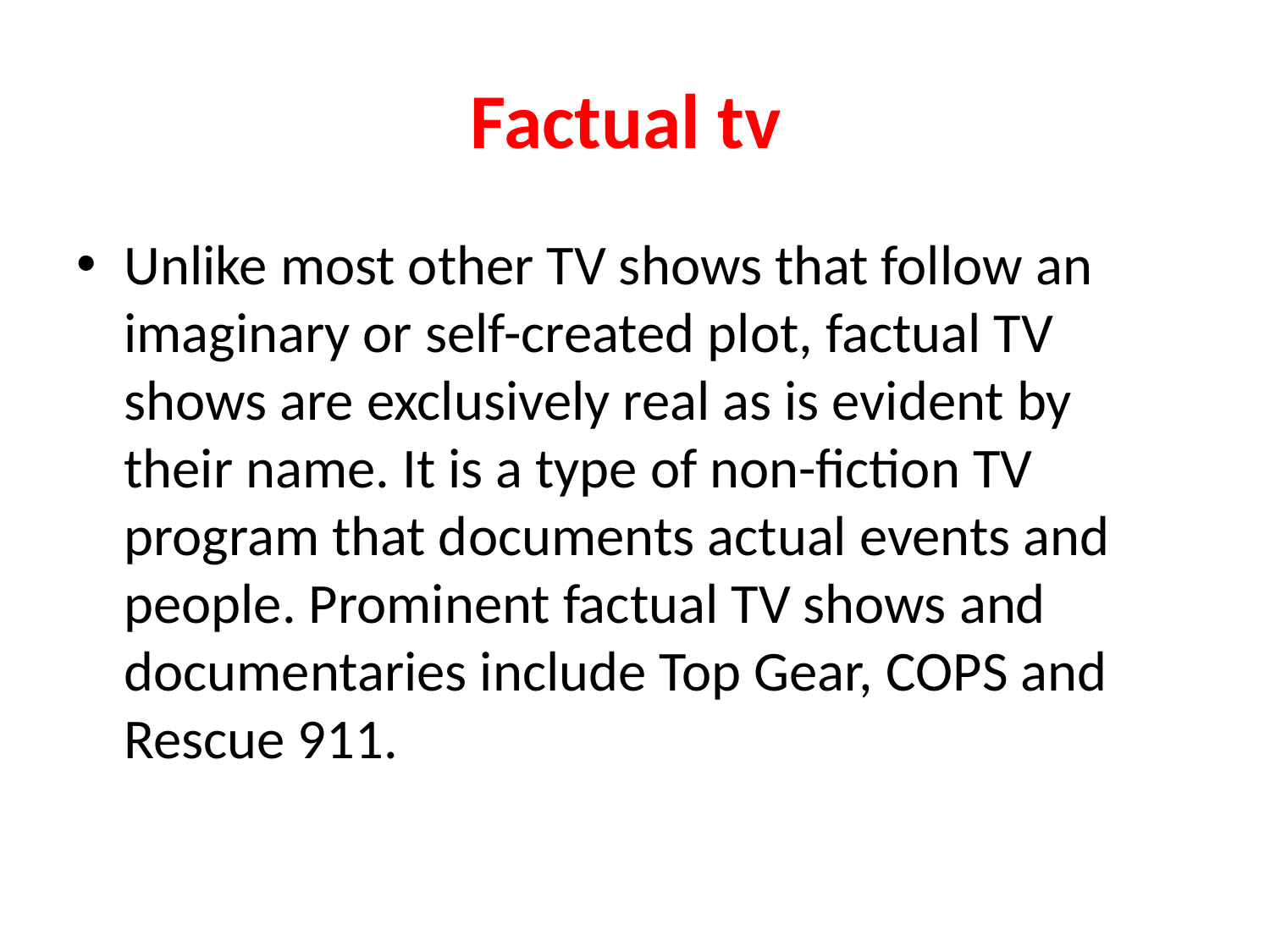

# Factual tv
Unlike most other TV shows that follow an imaginary or self-created plot, factual TV shows are exclusively real as is evident by their name. It is a type of non-fiction TV program that documents actual events and people. Prominent factual TV shows and documentaries include Top Gear, COPS and Rescue 911.